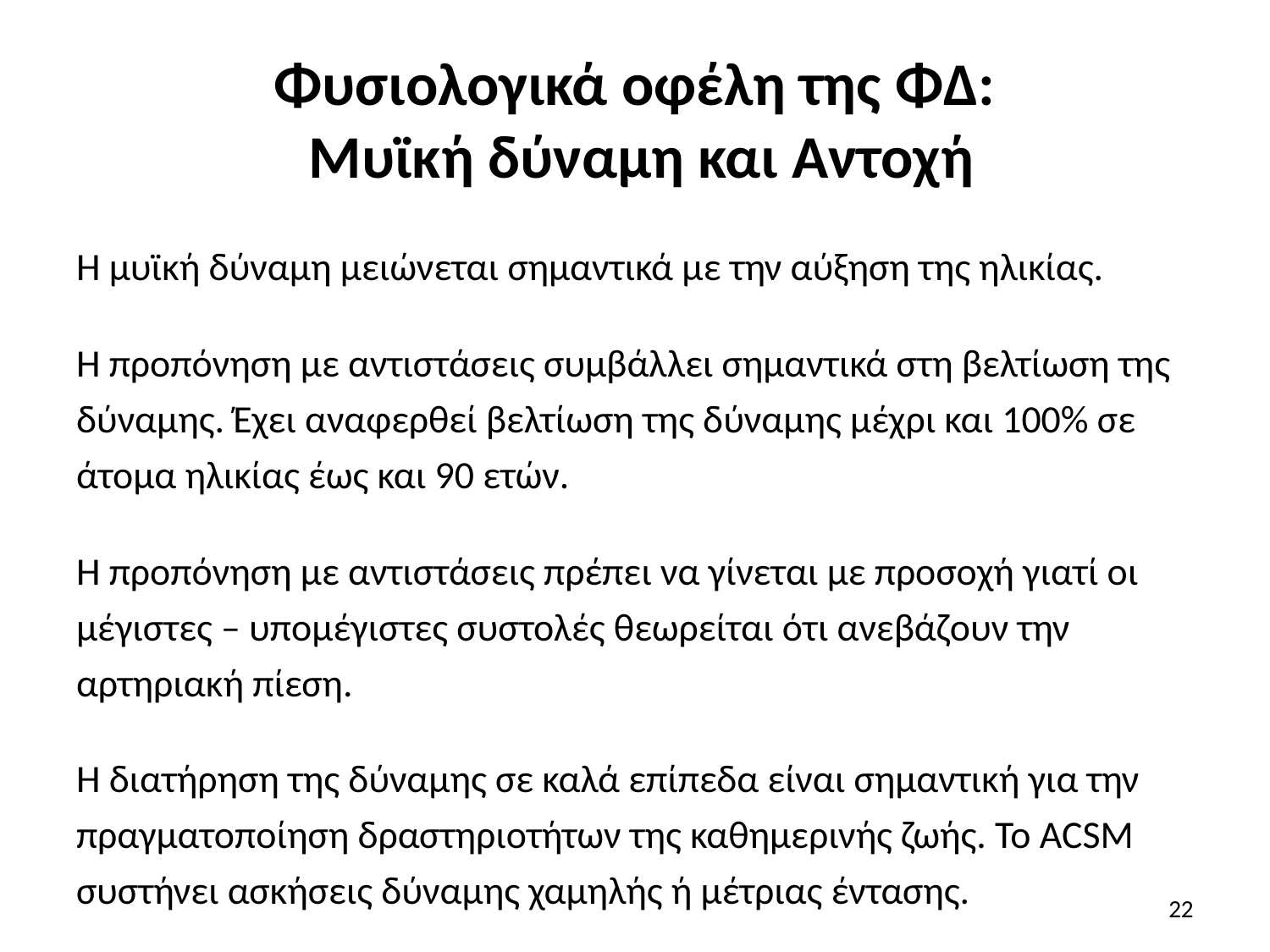

# Φυσιολογικά οφέλη της ΦΔ: Μυϊκή δύναμη και Αντοχή
Η μυϊκή δύναμη μειώνεται σημαντικά με την αύξηση της ηλικίας.
Η προπόνηση με αντιστάσεις συμβάλλει σημαντικά στη βελτίωση της δύναμης. Έχει αναφερθεί βελτίωση της δύναμης μέχρι και 100% σε άτομα ηλικίας έως και 90 ετών.
Η προπόνηση με αντιστάσεις πρέπει να γίνεται με προσοχή γιατί οι μέγιστες – υπομέγιστες συστολές θεωρείται ότι ανεβάζουν την αρτηριακή πίεση.
Η διατήρηση της δύναμης σε καλά επίπεδα είναι σημαντική για την πραγματοποίηση δραστηριοτήτων της καθημερινής ζωής. Το ACSM συστήνει ασκήσεις δύναμης χαμηλής ή μέτριας έντασης.
22